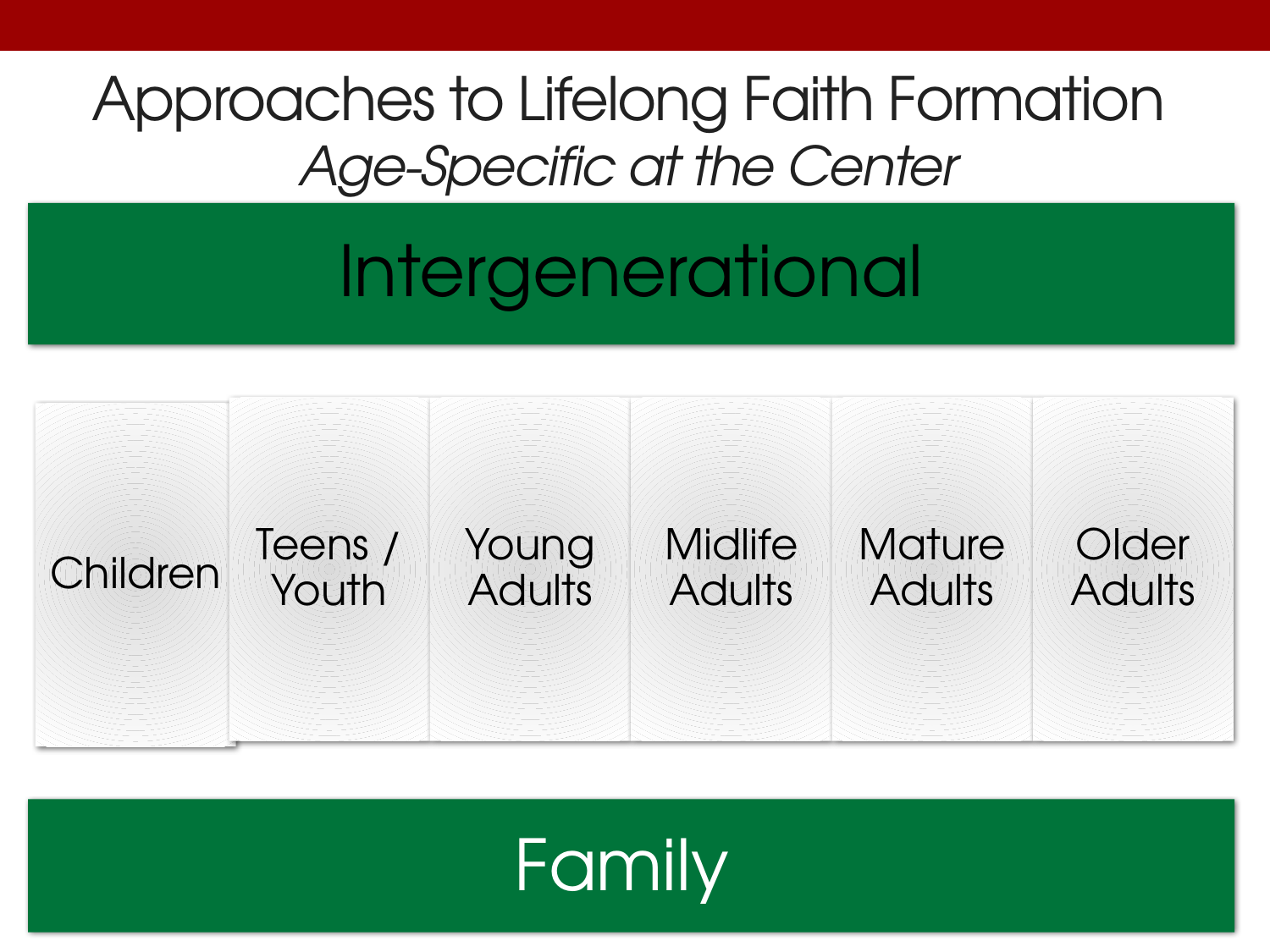

# Approaches to Lifelong Faith Formation Age-Specific at the Center
Intergenerational
Children
Teens / Youth
Young Adults
Midlife Adults
Mature Adults
Older Adults
Family